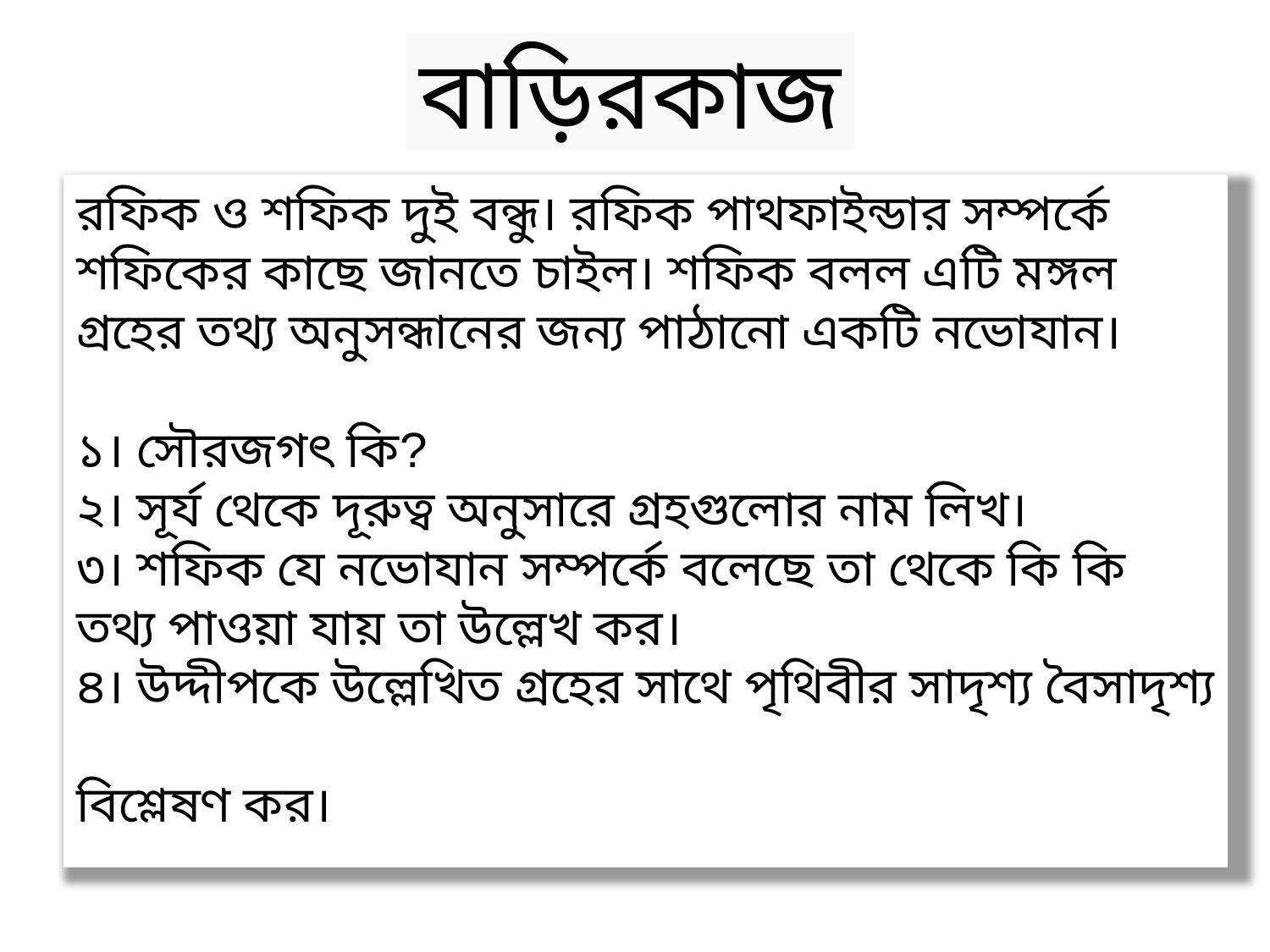

বাড়িরকাজ
# রফিক ও শফিক দুই বন্ধু। রফিক পাথফাইন্ডার সম্পর্কে শফিকের কাছে জানতে চাইল। শফিক বলল এটি মঙ্গল গ্রহের তথ্য অনুসন্ধানের জন্য পাঠানো একটি নভোযান। ১। সৌরজগৎ কি? ২। সূর্য থেকে দূরুত্ব অনুসারে গ্রহগুলোর নাম লিখ। ৩। শফিক যে নভোযান সম্পর্কে বলেছে তা থেকে কি কি তথ্য পাওয়া যায় তা উল্লেখ কর। ৪। উদ্দীপকে উল্লেখিত গ্রহের সাথে পৃথিবীর সাদৃশ্য বৈসাদৃশ্য বিশ্লেষণ কর।